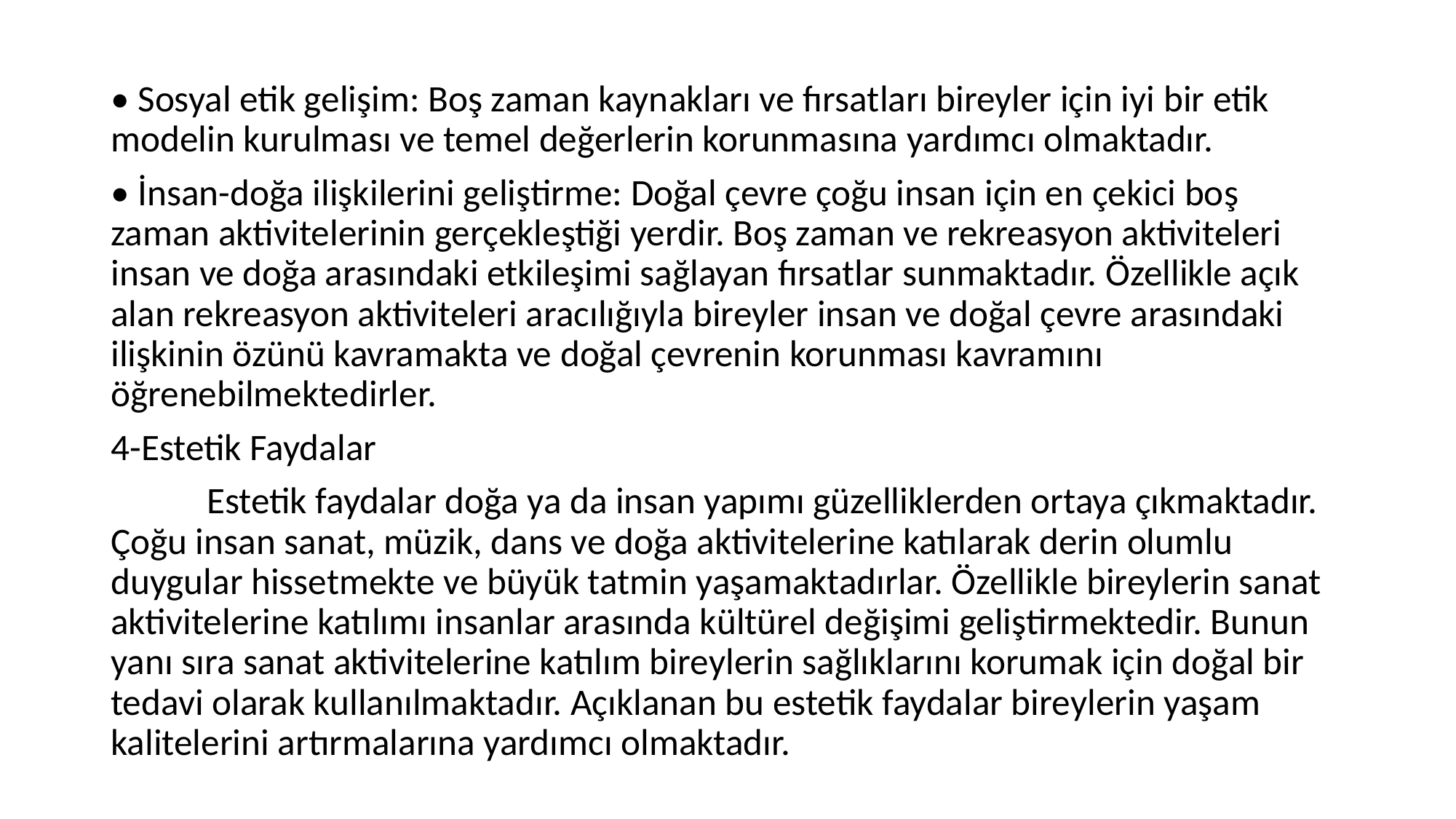

• Sosyal etik gelişim: Boş zaman kaynakları ve fırsatları bireyler için iyi bir etik modelin kurulması ve temel değerlerin korunmasına yardımcı olmaktadır.
• İnsan-doğa ilişkilerini geliştirme: Doğal çevre çoğu insan için en çekici boş zaman aktivitelerinin gerçekleştiği yerdir. Boş zaman ve rekreasyon aktiviteleri insan ve doğa arasındaki etkileşimi sağlayan fırsatlar sunmaktadır. Özellikle açık alan rekreasyon aktiviteleri aracılığıyla bireyler insan ve doğal çevre arasındaki ilişkinin özünü kavramakta ve doğal çevrenin korunması kavramını öğrenebilmektedirler.
4-Estetik Faydalar
	Estetik faydalar doğa ya da insan yapımı güzelliklerden ortaya çıkmaktadır. Çoğu insan sanat, müzik, dans ve doğa aktivitelerine katılarak derin olumlu duygular hissetmekte ve büyük tatmin yaşamaktadırlar. Özellikle bireylerin sanat aktivitelerine katılımı insanlar arasında kültürel değişimi geliştirmektedir. Bunun yanı sıra sanat aktivitelerine katılım bireylerin sağlıklarını korumak için doğal bir tedavi olarak kullanılmaktadır. Açıklanan bu estetik faydalar bireylerin yaşam kalitelerini artırmalarına yardımcı olmaktadır.